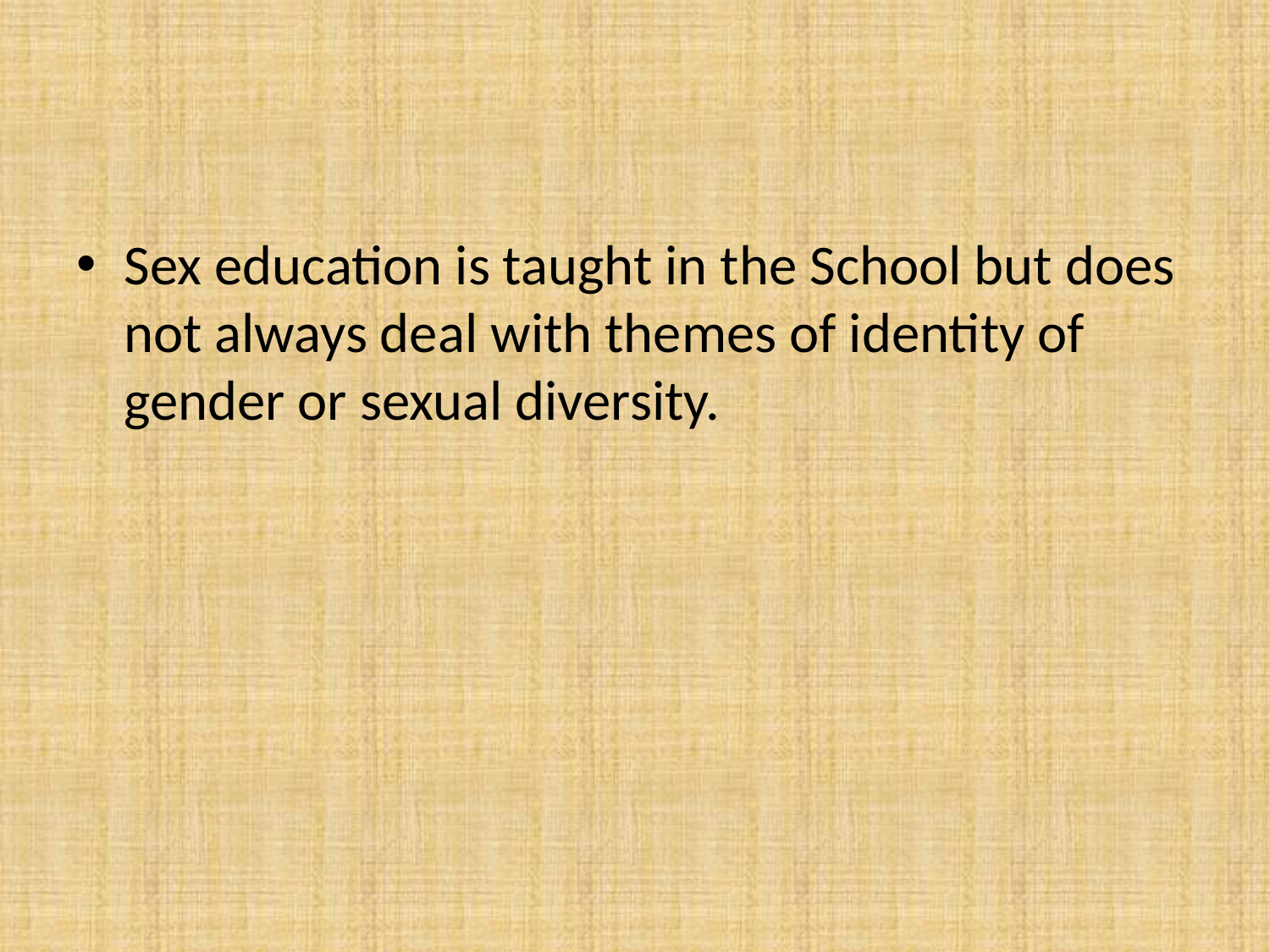

#
Sex education is taught in the School but does not always deal with themes of identity of gender or sexual diversity.